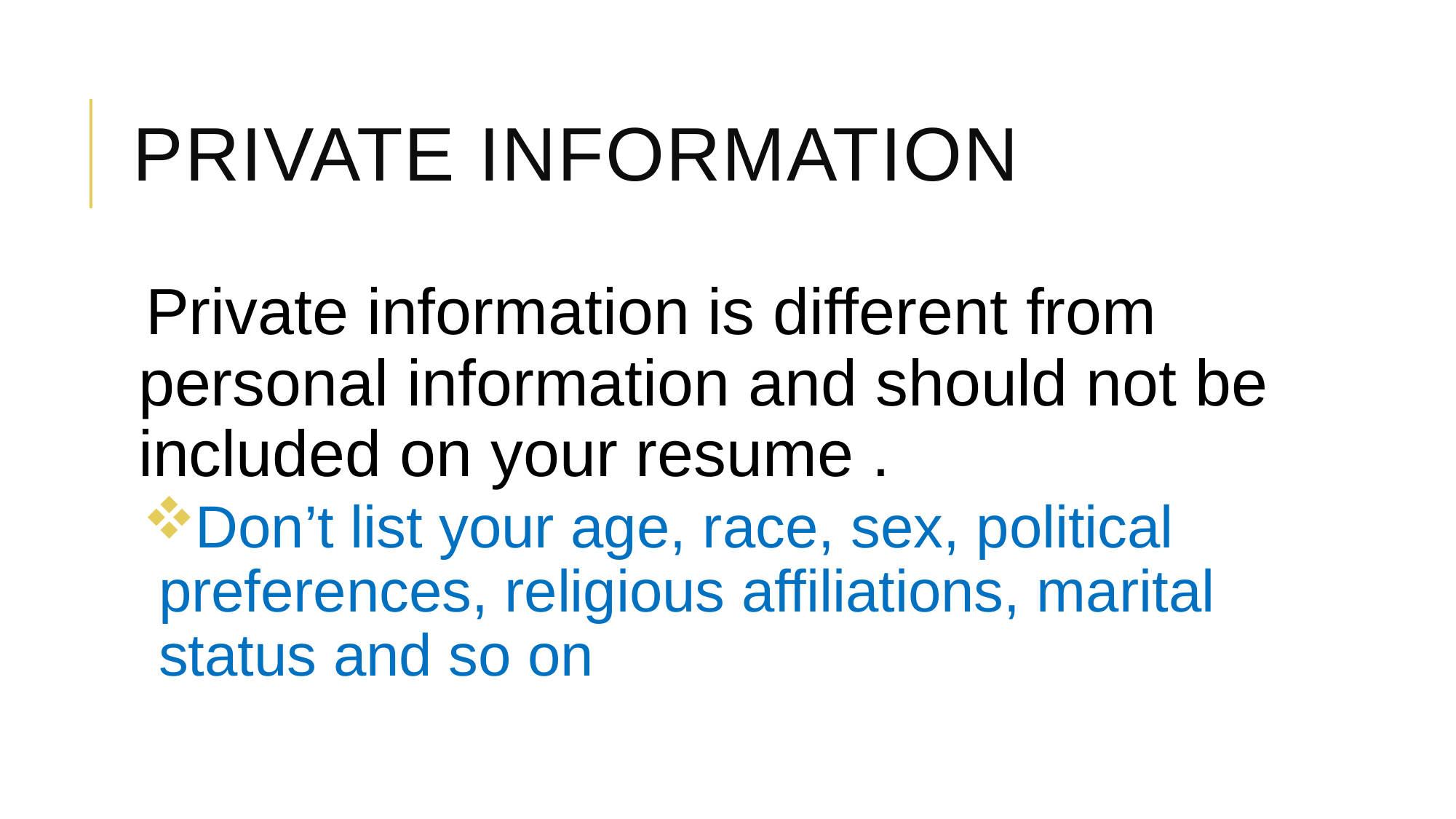

# Private Information
Private information is different from personal information and should not be included on your resume .
Don’t list your age, race, sex, political preferences, religious affiliations, marital status and so on